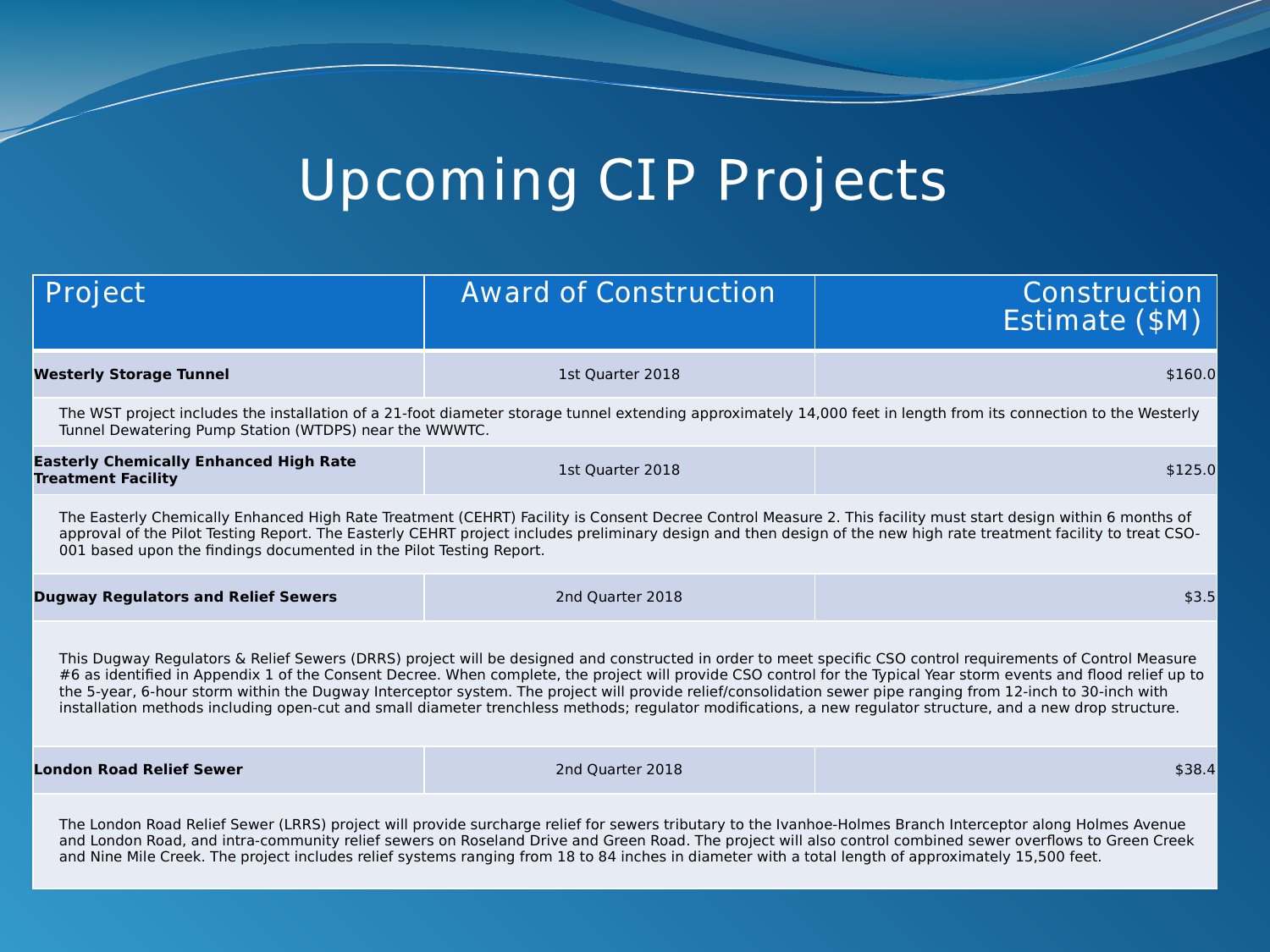

# Upcoming CIP Projects
| Project | Award of Construction | Construction Estimate ($M) |
| --- | --- | --- |
| Westerly Storage Tunnel | 1st Quarter 2018 | $160.0 |
| The WST project includes the installation of a 21-foot diameter storage tunnel extending approximately 14,000 feet in length from its connection to the Westerly Tunnel Dewatering Pump Station (WTDPS) near the WWWTC. |  |  |
| Easterly Chemically Enhanced High Rate Treatment Facility | 1st Quarter 2018 | $125.0 |
| The Easterly Chemically Enhanced High Rate Treatment (CEHRT) Facility is Consent Decree Control Measure 2. This facility must start design within 6 months of approval of the Pilot Testing Report. The Easterly CEHRT project includes preliminary design and then design of the new high rate treatment facility to treat CSO-001 based upon the findings documented in the Pilot Testing Report. |  |  |
| Dugway Regulators and Relief Sewers | 2nd Quarter 2018 | $3.5 |
| This Dugway Regulators & Relief Sewers (DRRS) project will be designed and constructed in order to meet specific CSO control requirements of Control Measure #6 as identified in Appendix 1 of the Consent Decree. When complete, the project will provide CSO control for the Typical Year storm events and flood relief up to the 5-year, 6-hour storm within the Dugway Interceptor system. The project will provide relief/consolidation sewer pipe ranging from 12-inch to 30-inch with installation methods including open-cut and small diameter trenchless methods; regulator modifications, a new regulator structure, and a new drop structure. |  |  |
| London Road Relief Sewer | 2nd Quarter 2018 | $38.4 |
| The London Road Relief Sewer (LRRS) project will provide surcharge relief for sewers tributary to the Ivanhoe-Holmes Branch Interceptor along Holmes Avenue and London Road, and intra-community relief sewers on Roseland Drive and Green Road. The project will also control combined sewer overflows to Green Creek and Nine Mile Creek. The project includes relief systems ranging from 18 to 84 inches in diameter with a total length of approximately 15,500 feet. |  |  |